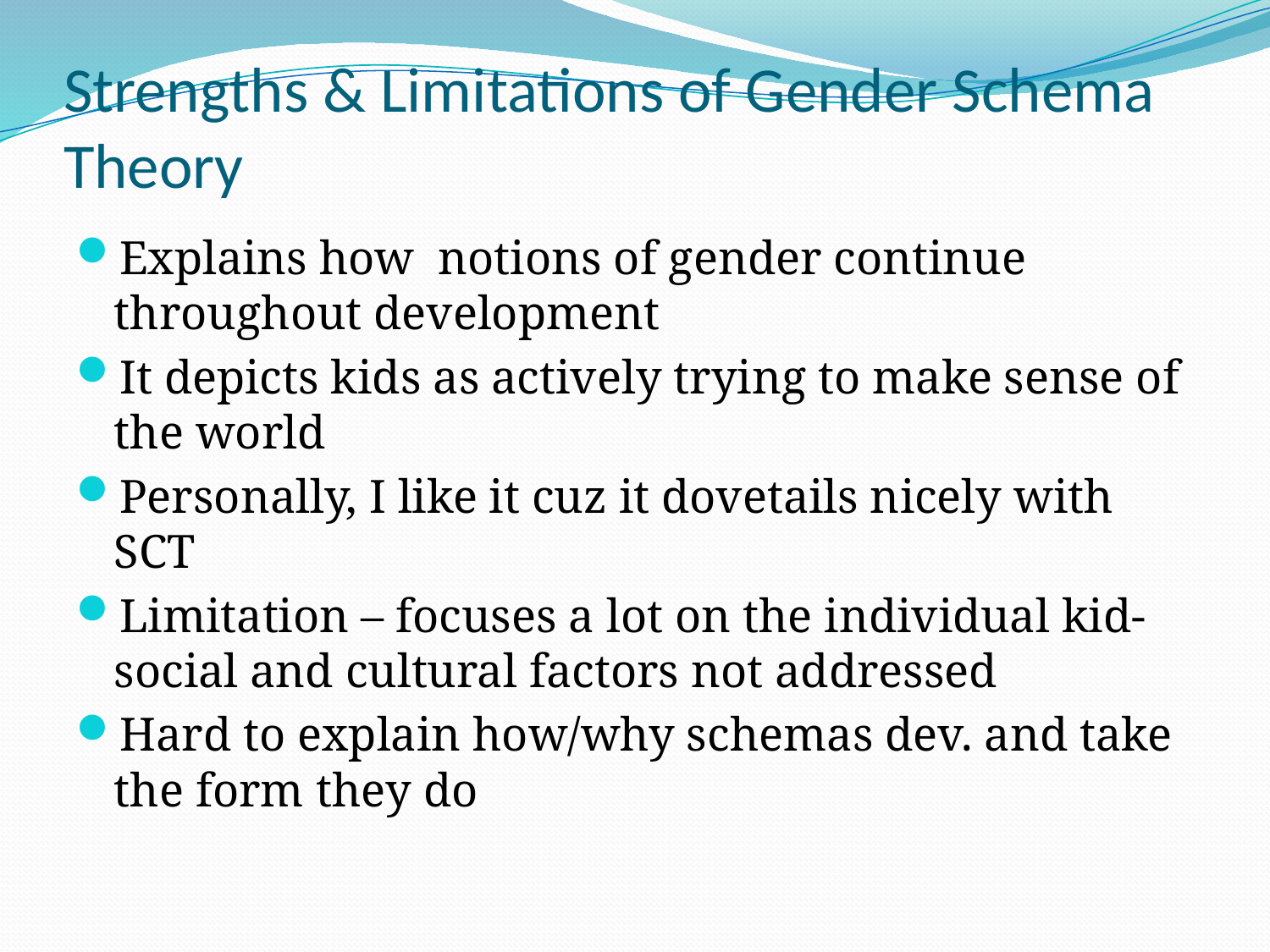

# Strengths & Limitations of Gender Schema Theory
Explains how  notions of gender continue throughout development
It depicts kids as actively trying to make sense of the world
Personally, I like it cuz it dovetails nicely with SCT
Limitation – focuses a lot on the individual kid-social and cultural factors not addressed
Hard to explain how/why schemas dev. and take the form they do